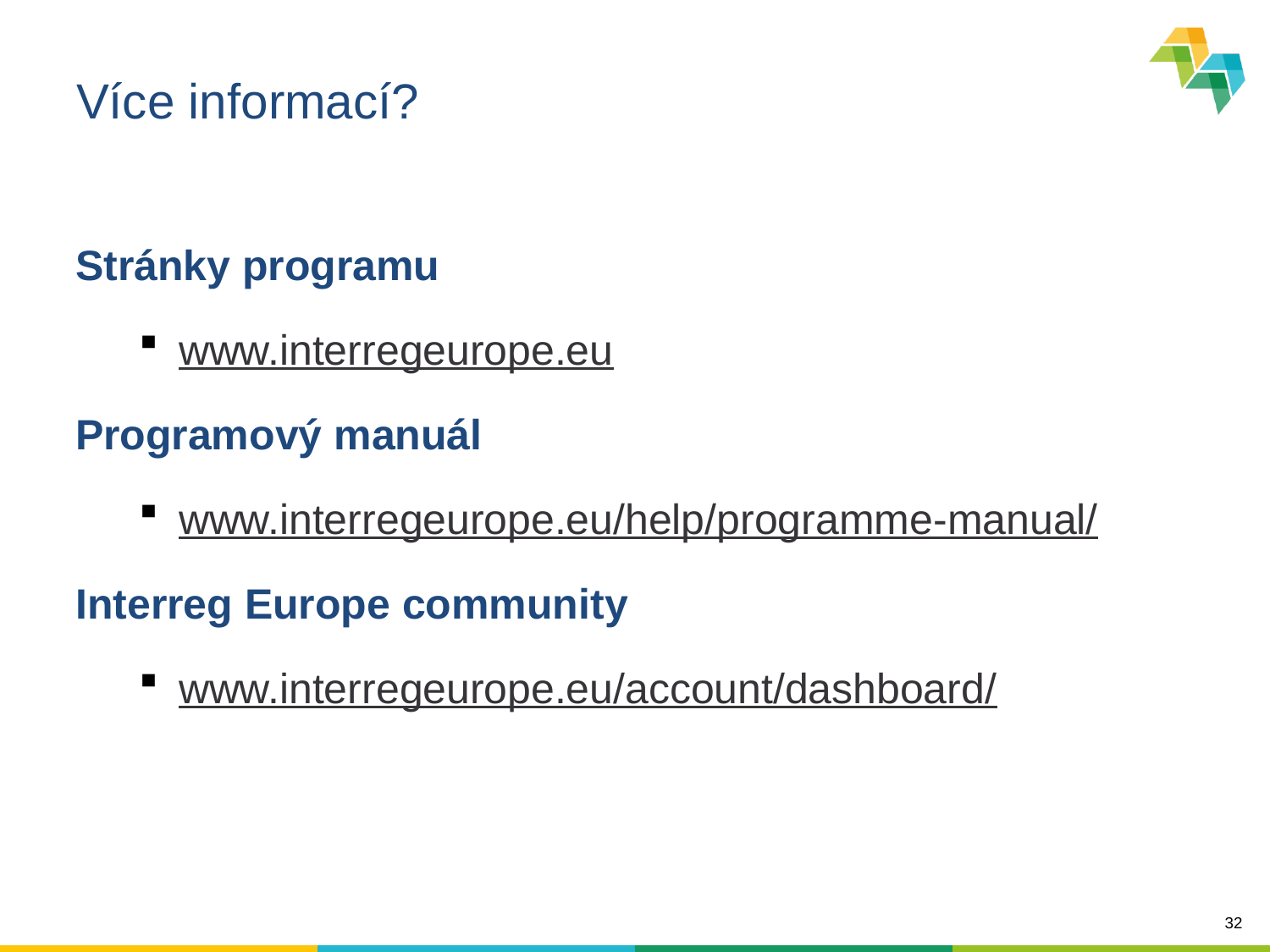

# Více informací?
Stránky programu
www.interregeurope.eu
Programový manuál
www.interregeurope.eu/help/programme-manual/
Interreg Europe community
www.interregeurope.eu/account/dashboard/